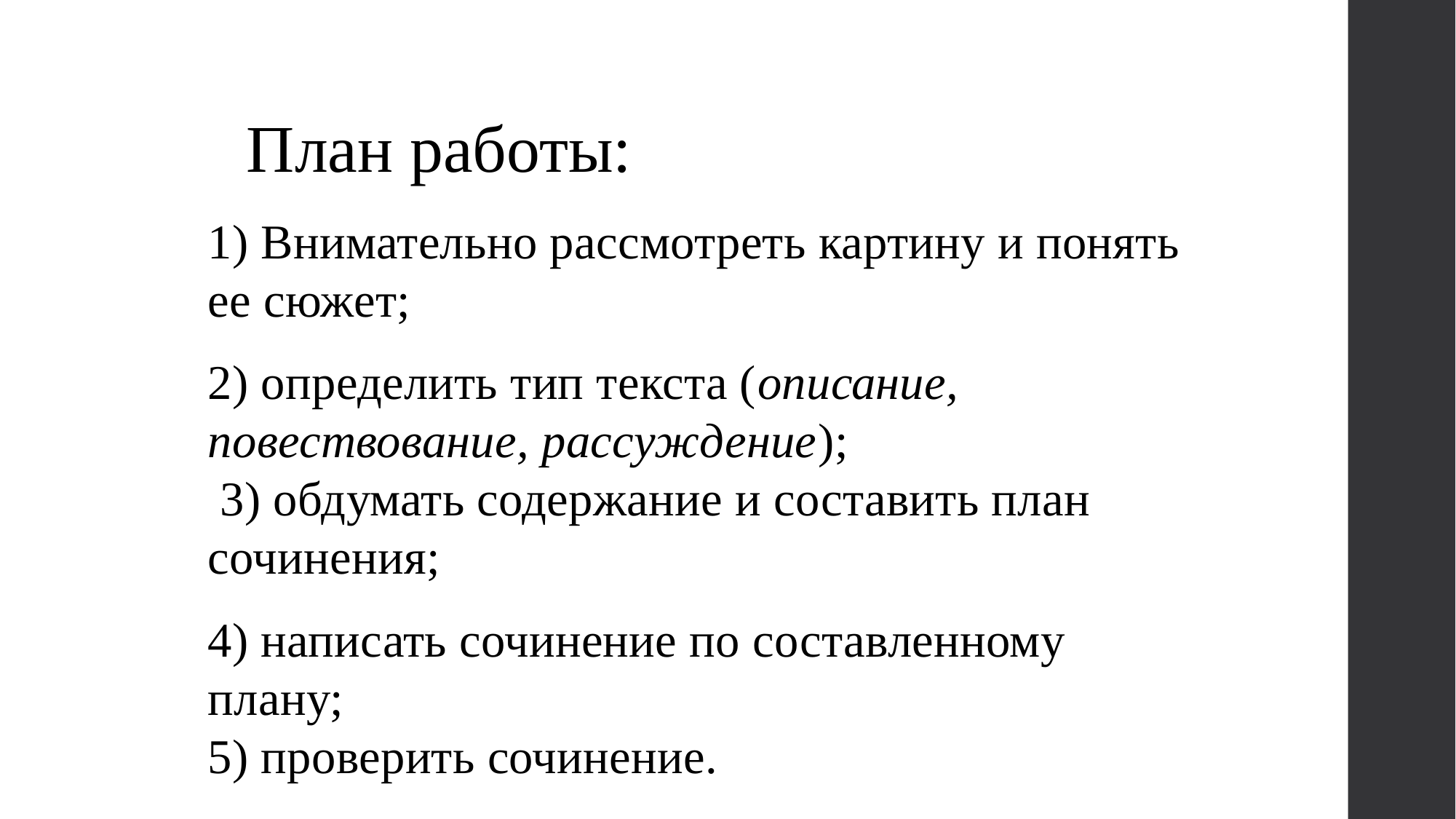

План работы:
# 1) Внимательно рассмотреть картину и понять ее сюжет;
2) определить тип текста (описание, повествование, рассуждение);                             3) обдумать содержание и составить план сочинения;
4) написать сочинение по составленному плану;                                                                     5) проверить сочинение.